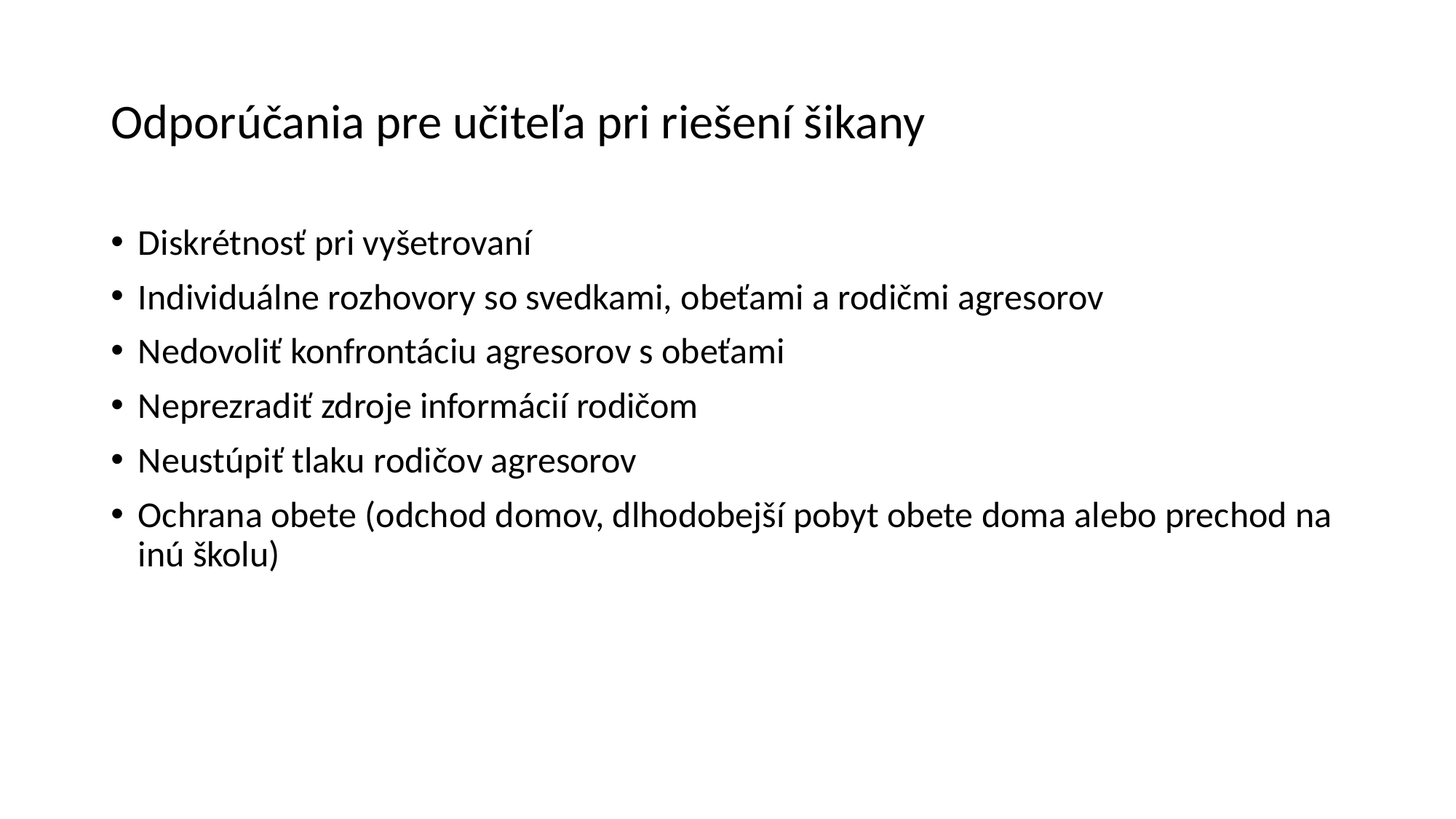

# Odporúčania pre učiteľa pri riešení šikany
Diskrétnosť pri vyšetrovaní
Individuálne rozhovory so svedkami, obeťami a rodičmi agresorov
Nedovoliť konfrontáciu agresorov s obeťami
Neprezradiť zdroje informácií rodičom
Neustúpiť tlaku rodičov agresorov
Ochrana obete (odchod domov, dlhodobejší pobyt obete doma alebo prechod na inú školu)